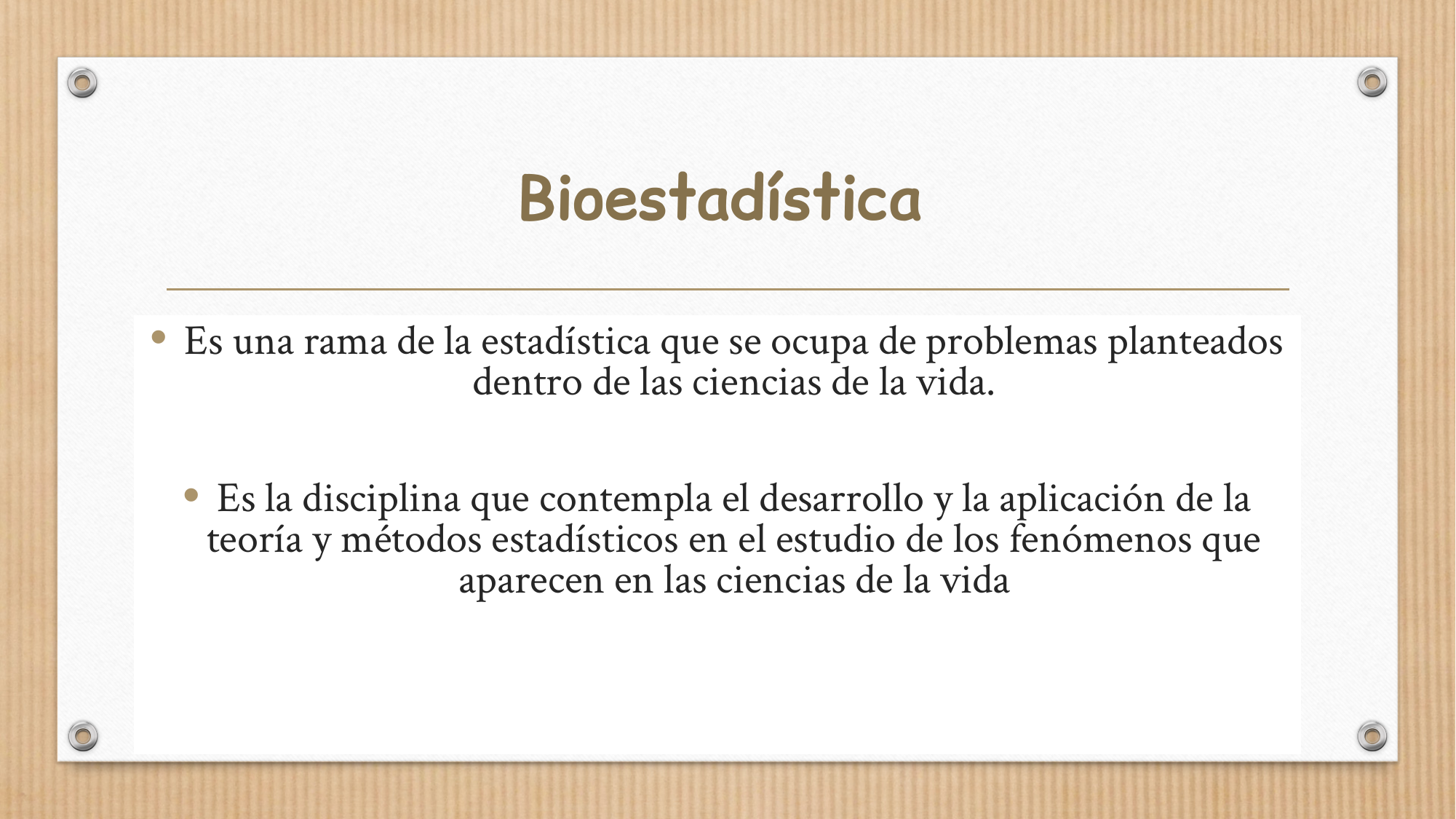

# Bioestadística
Es una rama de la estadística que se ocupa de problemas planteados dentro de las ciencias de la vida.

Es la disciplina que contempla el desarrollo y la aplicación de la teoría y métodos estadísticos en el estudio de los fenómenos que aparecen en las ciencias de la vida